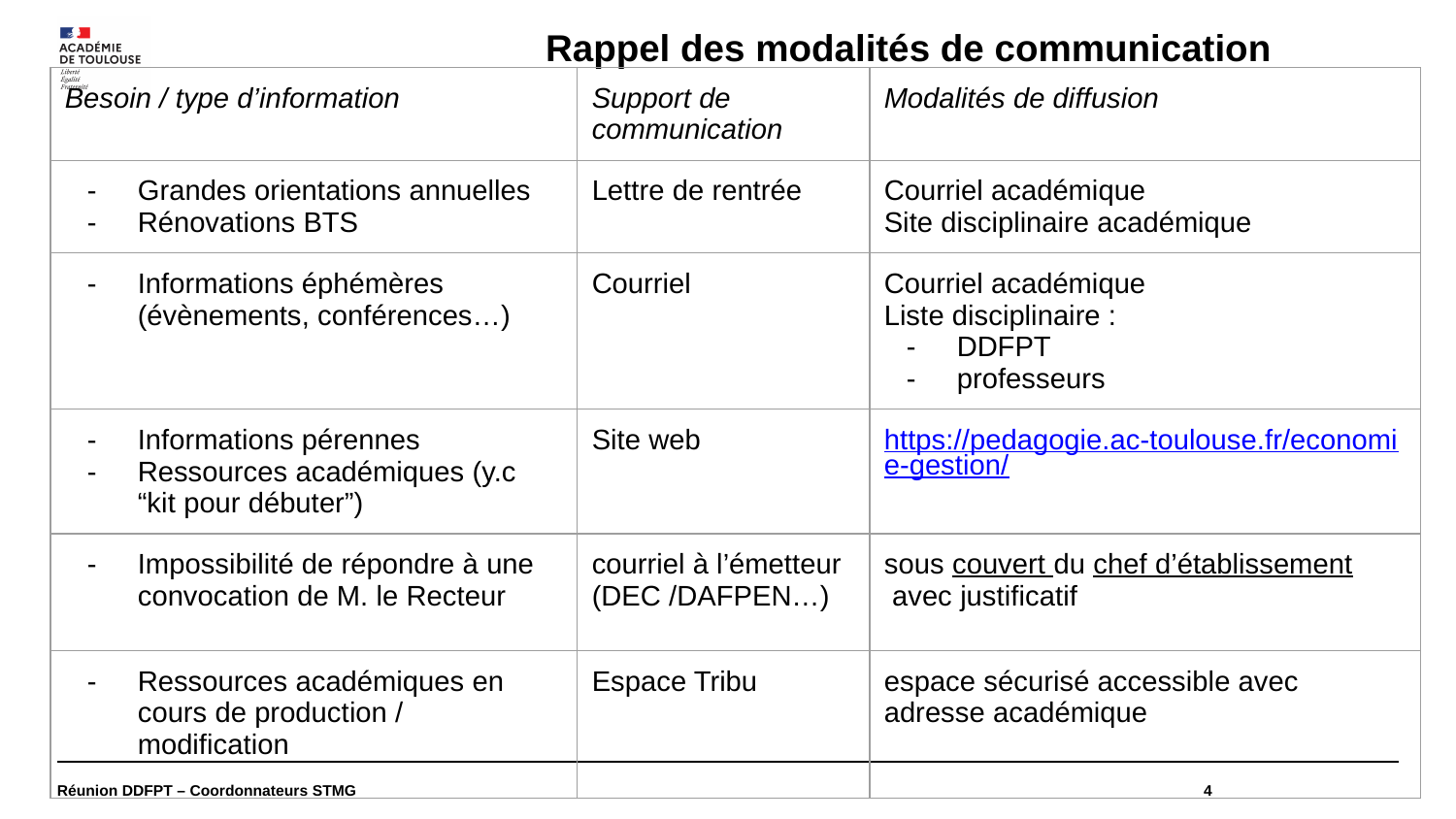

# Rappel des modalités de communication
| Besoin / type d’information | Support de communication | Modalités de diffusion |
| --- | --- | --- |
| Grandes orientations annuelles Rénovations BTS | Lettre de rentrée | Courriel académique Site disciplinaire académique |
| Informations éphémères (évènements, conférences…) | Courriel | Courriel académique Liste disciplinaire : DDFPT professeurs |
| Informations pérennes Ressources académiques (y.c “kit pour débuter”) | Site web | https://pedagogie.ac-toulouse.fr/economie-gestion/ |
| Impossibilité de répondre à une convocation de M. le Recteur | courriel à l’émetteur (DEC /DAFPEN…) | sous couvert du chef d’établissement avec justificatif |
| Ressources académiques en cours de production / modification | Espace Tribu | espace sécurisé accessible avec adresse académique |
Réunion DDFPT – Coordonnateurs STMG
4